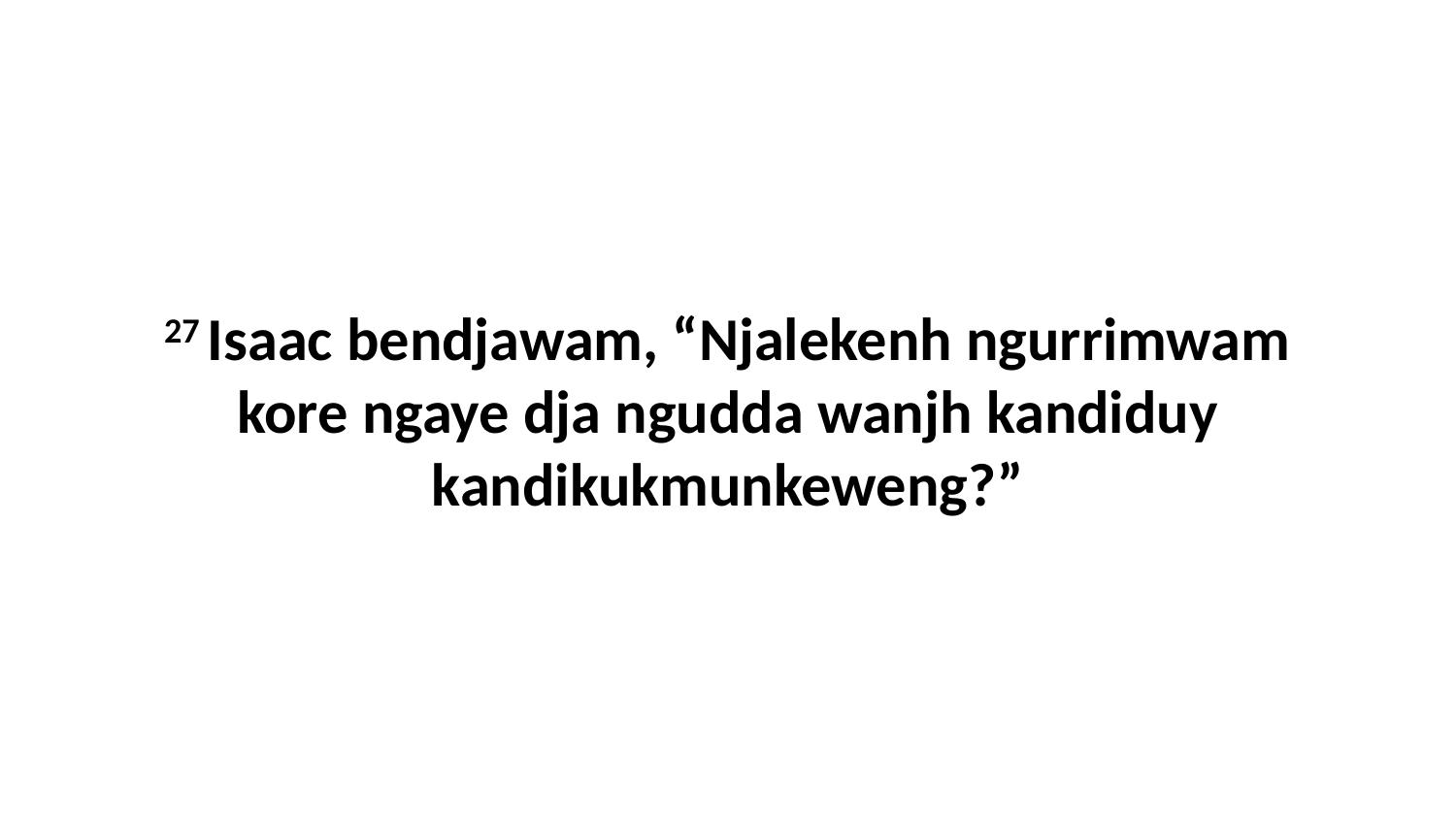

27 Isaac bendjawam, “Njalekenh ngurrimwam kore ngaye dja ngudda wanjh kandiduy kandikukmunkeweng?”